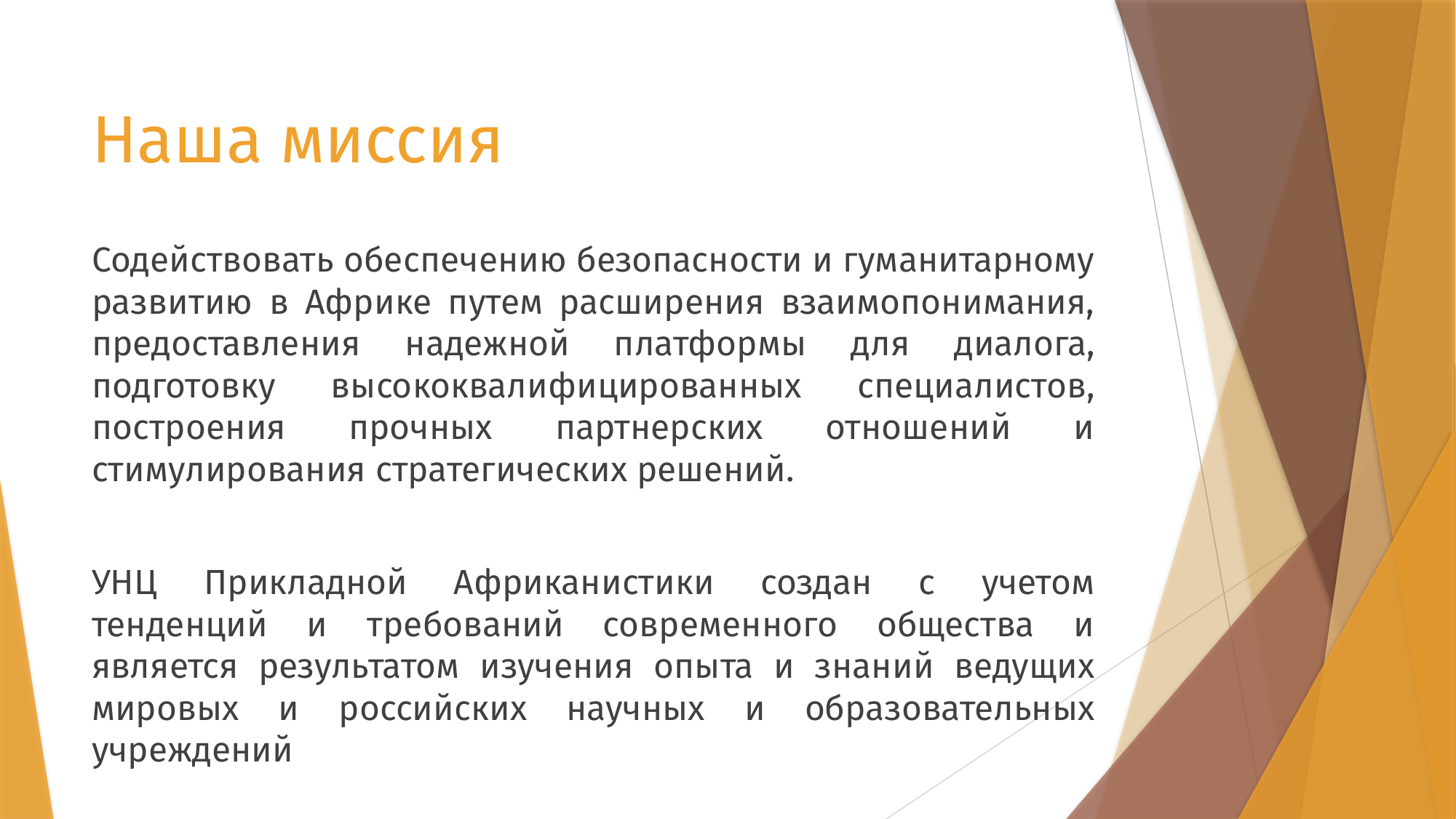

# Наша миссия
Содействовать обеспечению безопасности и гуманитарному развитию в Африке путем расширения взаимопонимания, предоставления надежной платформы для диалога, подготовку высококвалифицированных специалистов, построения прочных партнерских отношений и стимулирования стратегических решений.

УНЦ Прикладной Африканистики создан с учетом тенденций и требований современного общества и является результатом изучения опыта и знаний ведущих мировых и российских научных и образовательных учреждений